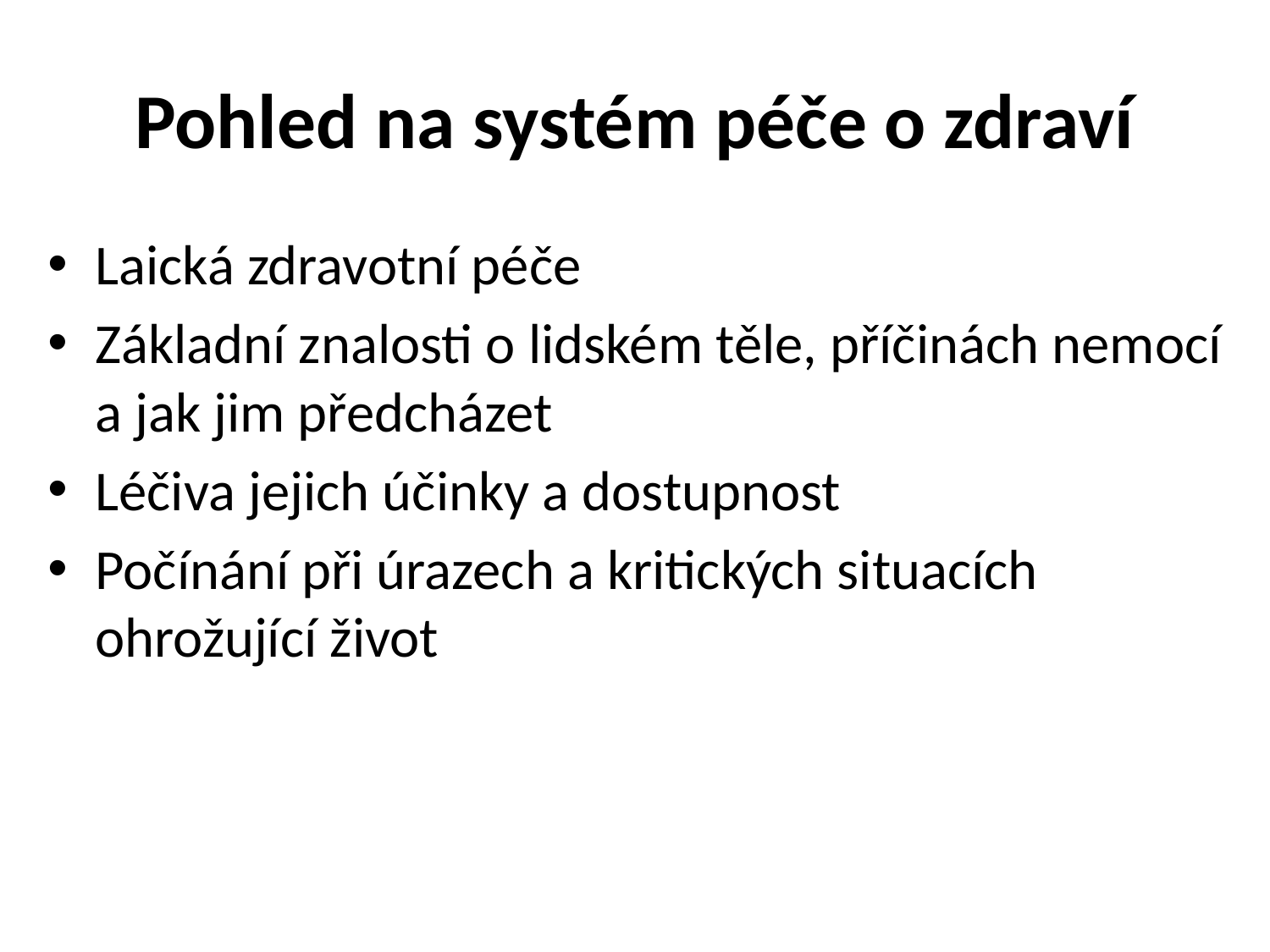

# Pohled na systém péče o zdraví
Laická zdravotní péče
Základní znalosti o lidském těle, příčinách nemocí a jak jim předcházet
Léčiva jejich účinky a dostupnost
Počínání při úrazech a kritických situacích ohrožující život